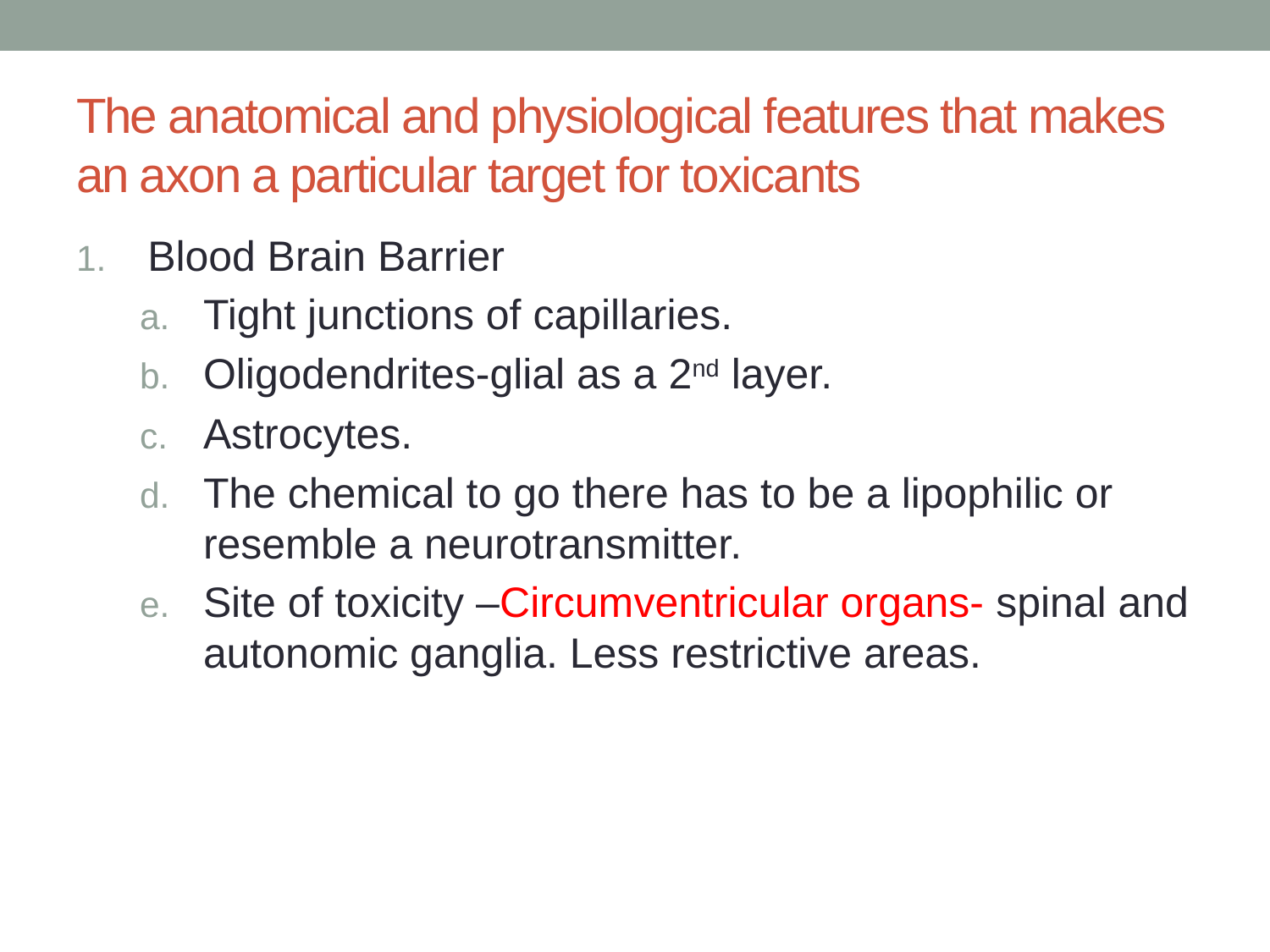

# The anatomical and physiological features that makes an axon a particular target for toxicants
Blood Brain Barrier
Tight junctions of capillaries.
Oligodendrites-glial as a 2nd layer.
Astrocytes.
The chemical to go there has to be a lipophilic or resemble a neurotransmitter.
Site of toxicity –Circumventricular organs- spinal and autonomic ganglia. Less restrictive areas.